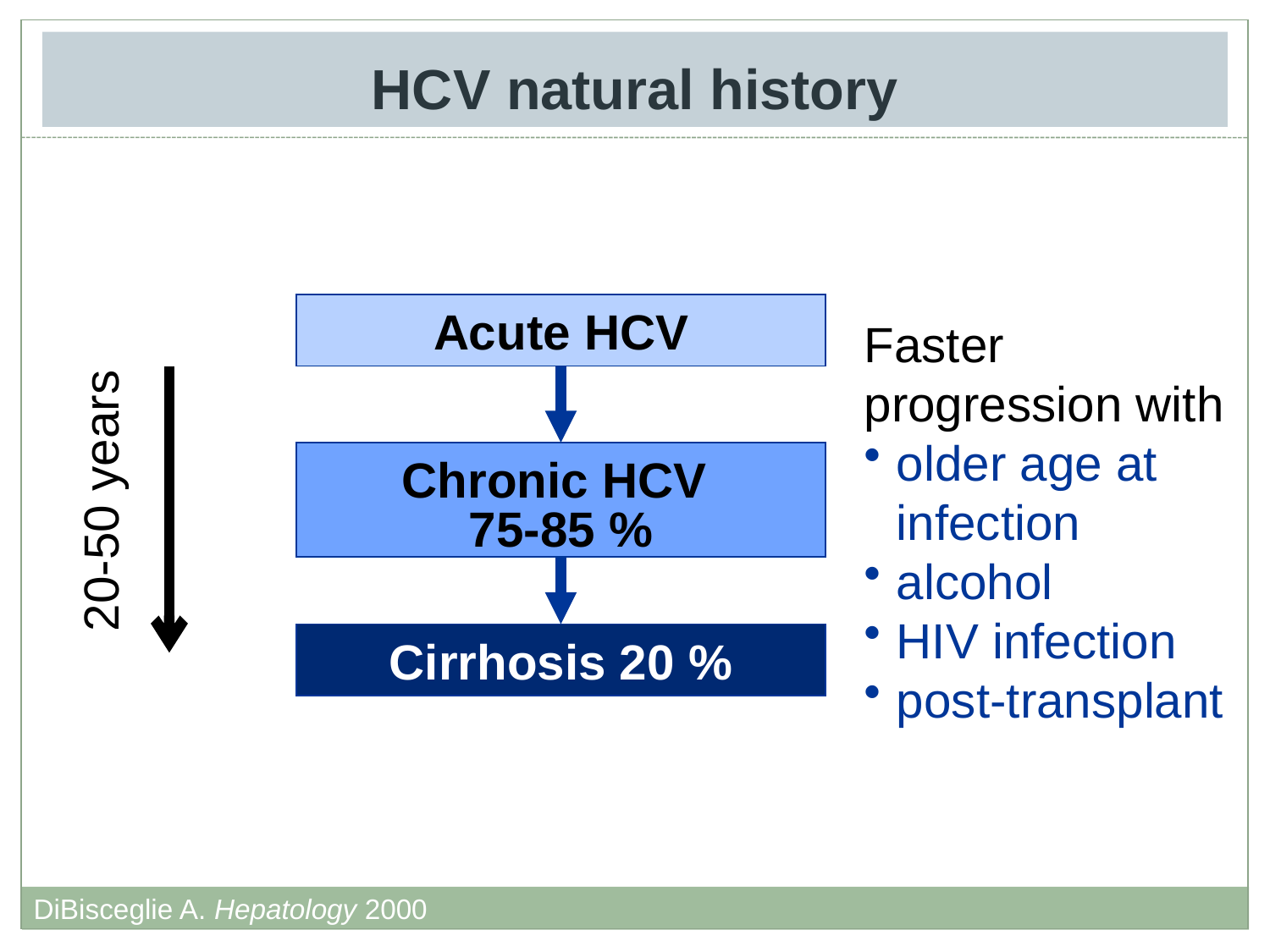

# HCV natural history
Acute HCV
Faster progression with
older age at infection
alcohol
HIV infection
post-transplant
Chronic HCV
75-85 %
20-50 years
Cirrhosis 20 %
DiBisceglie A. Hepatology 2000